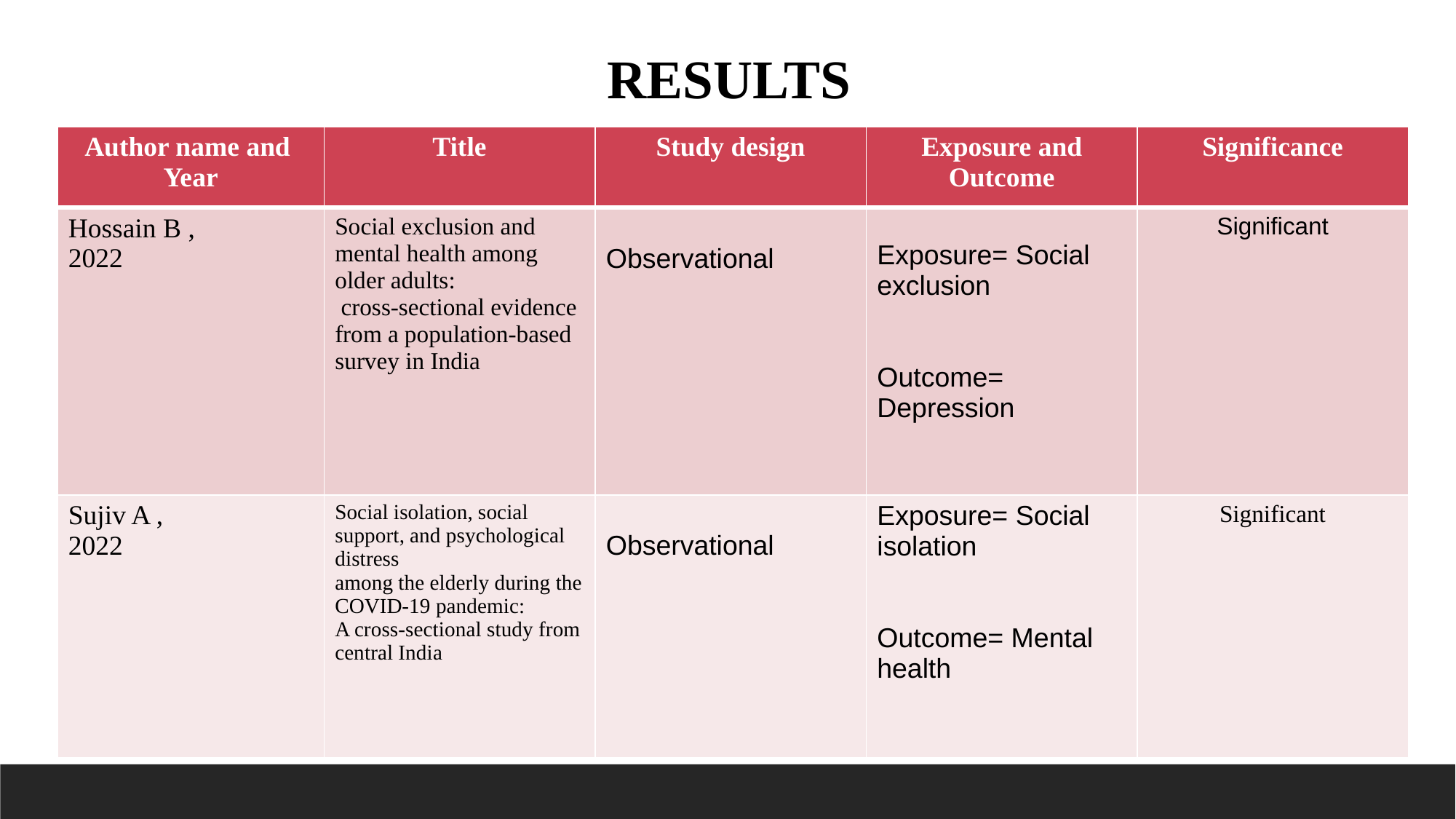

RESULTS
| Author name and Year | Title | Study design | Exposure and Outcome | Significance |
| --- | --- | --- | --- | --- |
| Hossain B , 2022 | Social exclusion and mental health among older adults: cross-sectional evidence from a population-based survey in India | Observational | Exposure= Social exclusion Outcome= Depression | Significant |
| Sujiv A , 2022 | Social isolation, social support, and psychological distress among the elderly during the COVID-19 pandemic: A cross-sectional study from central India | Observational | Exposure= Social isolation Outcome= Mental health | Significant |